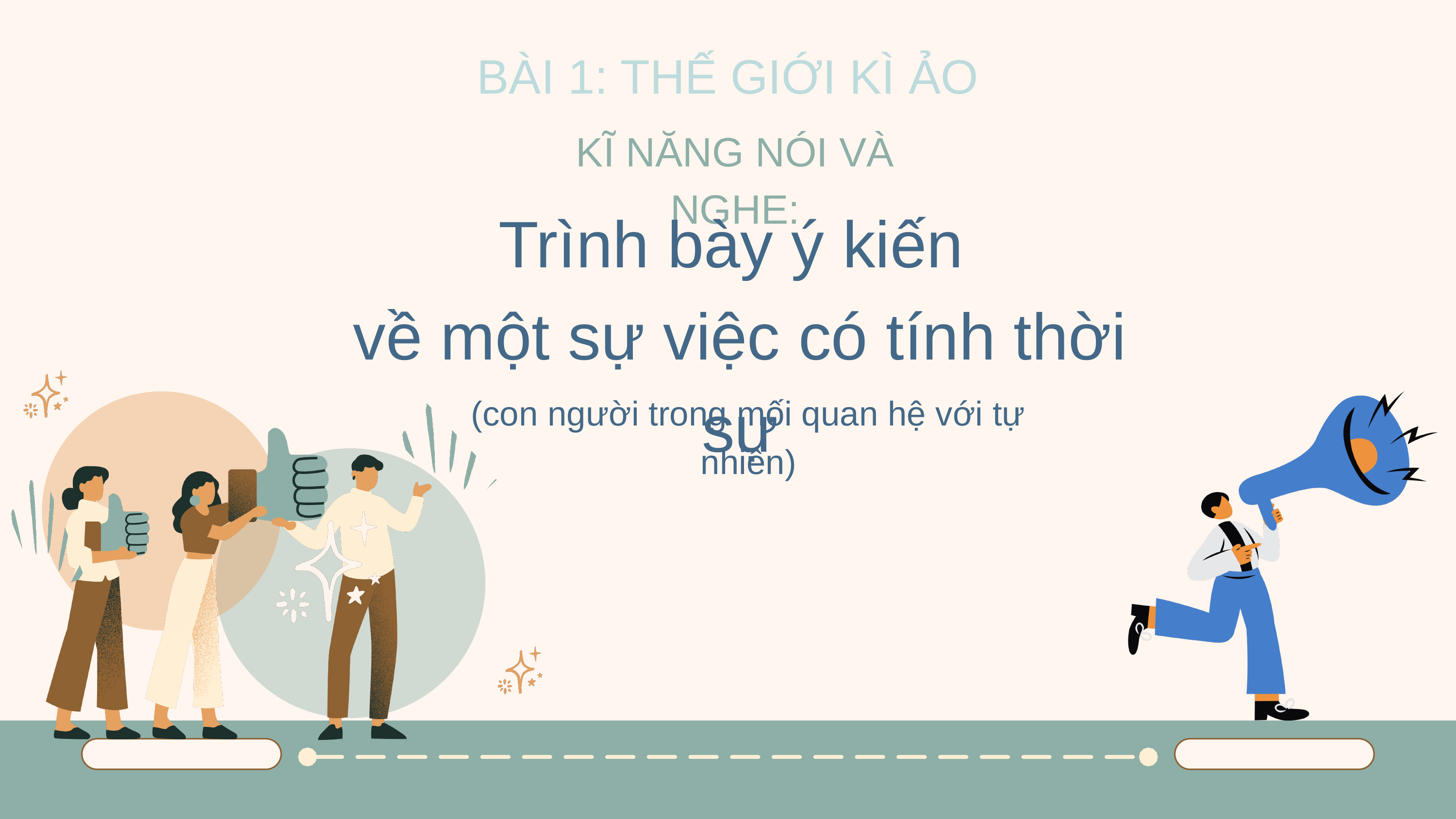

BÀI 1: THẾ GIỚI KÌ ẢO
KĨ NĂNG NÓI VÀ NGHE:
Trình bày ý kiến
về một sự việc có tính thời sự

(con người trong mối quan hệ với tự nhiên)